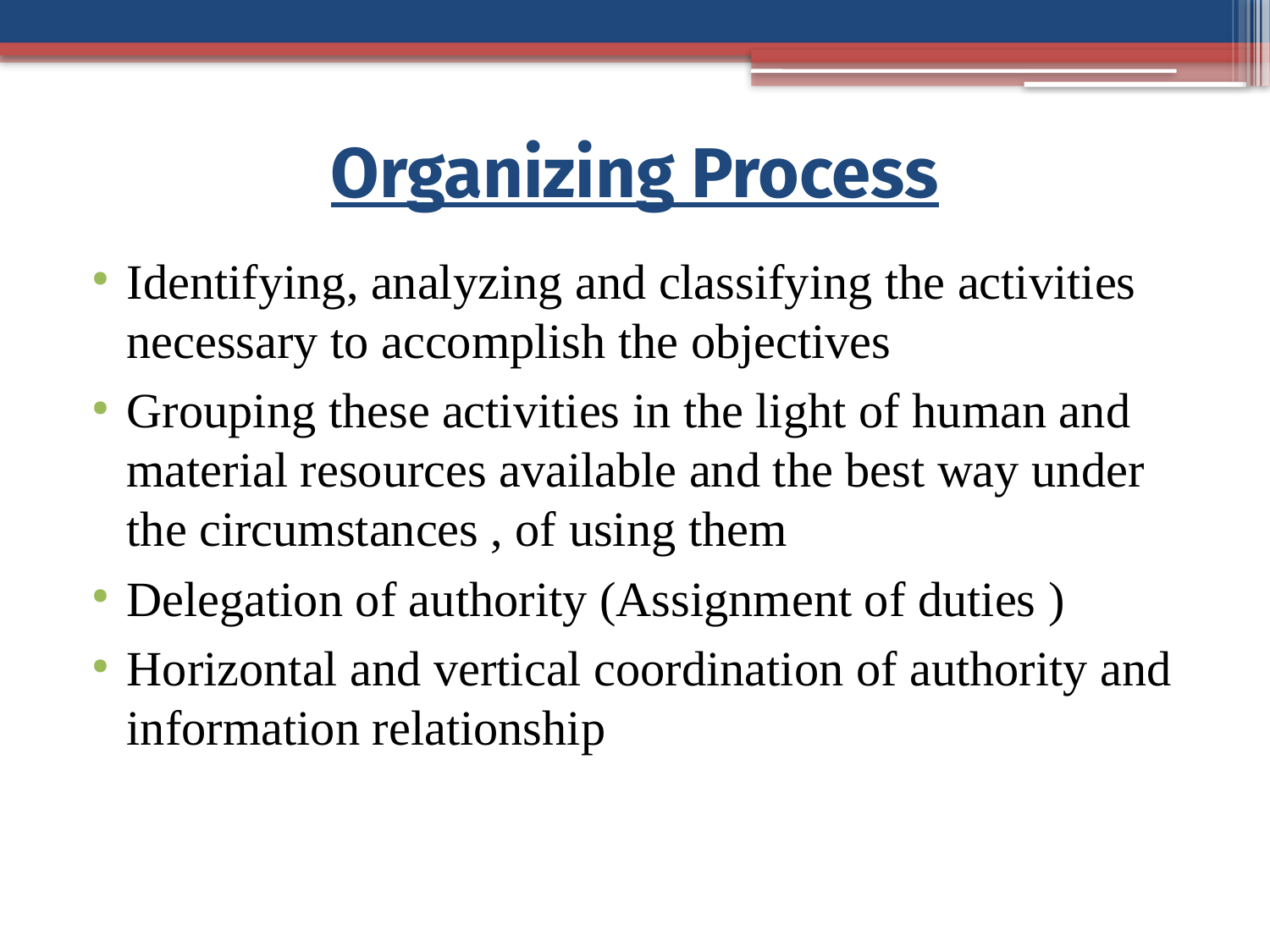

# Organizing Process
Identifying, analyzing and classifying the activities necessary to accomplish the objectives
Grouping these activities in the light of human and material resources available and the best way under the circumstances , of using them
Delegation of authority (Assignment of duties )
Horizontal and vertical coordination of authority and information relationship